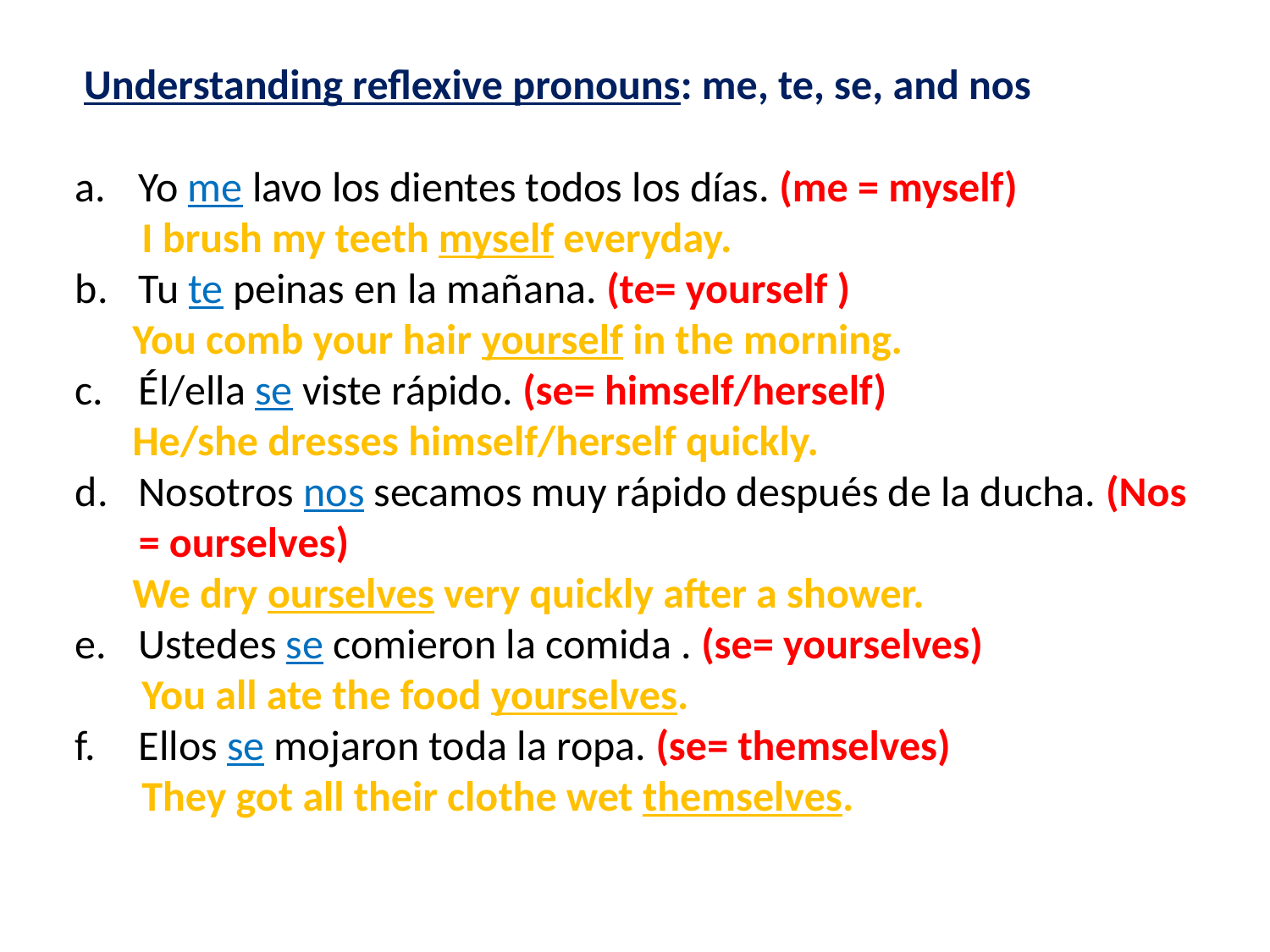

Understanding reflexive pronouns: me, te, se, and nos
Yo me lavo los dientes todos los días. (me = myself)
       I brush my teeth myself everyday.
Tu te peinas en la mañana. (te= yourself )
      You comb your hair yourself in the morning.
Él/ella se viste rápido. (se= himself/herself)
      He/she dresses himself/herself quickly.
Nosotros nos secamos muy rápido después de la ducha. (Nos = ourselves)
      We dry ourselves very quickly after a shower.
Ustedes se comieron la comida . (se= yourselves)
       You all ate the food yourselves.
Ellos se mojaron toda la ropa. (se= themselves)
       They got all their clothe wet themselves.